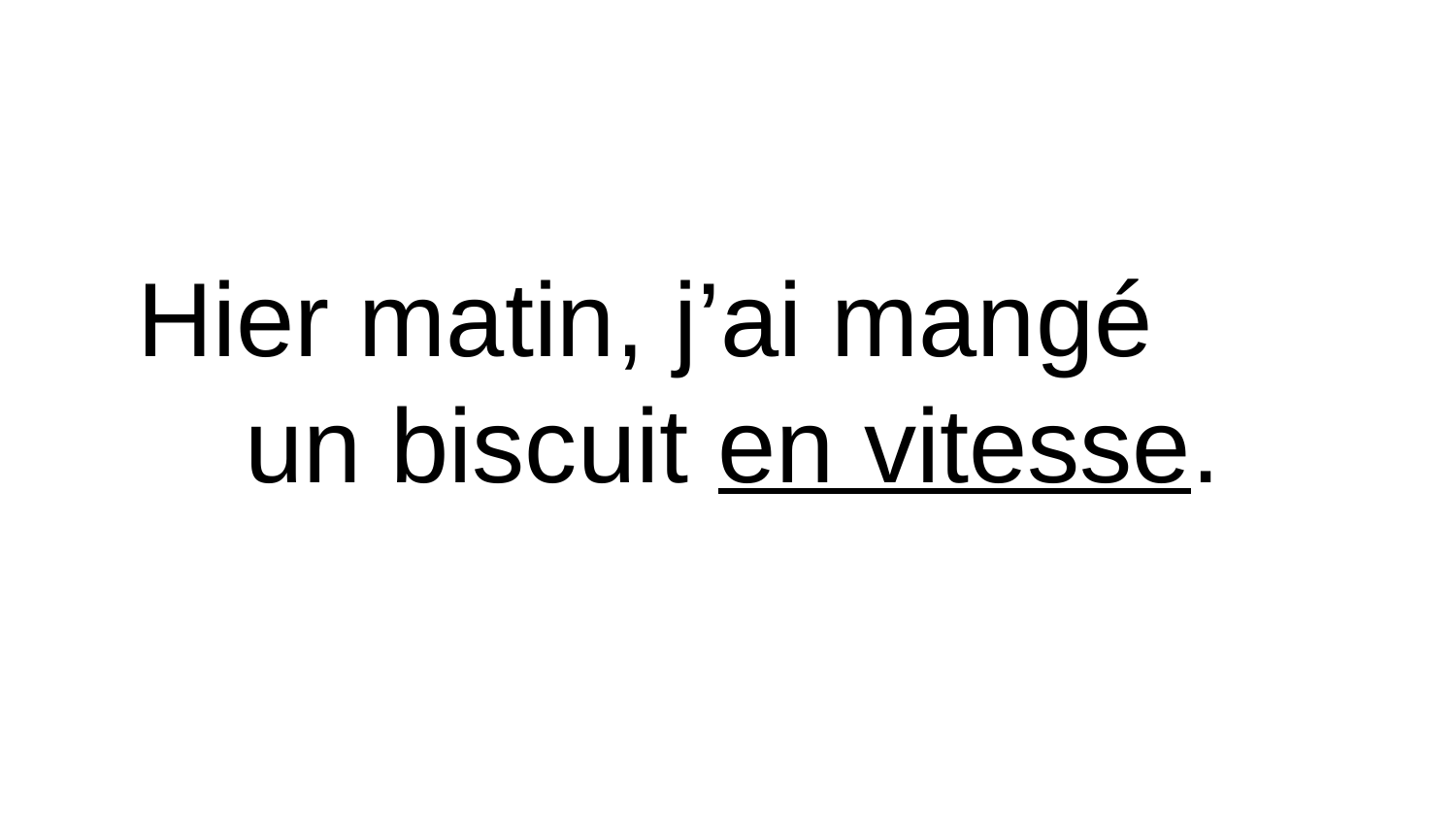

# Hier matin, j’ai mangé       un biscuit en vitesse.